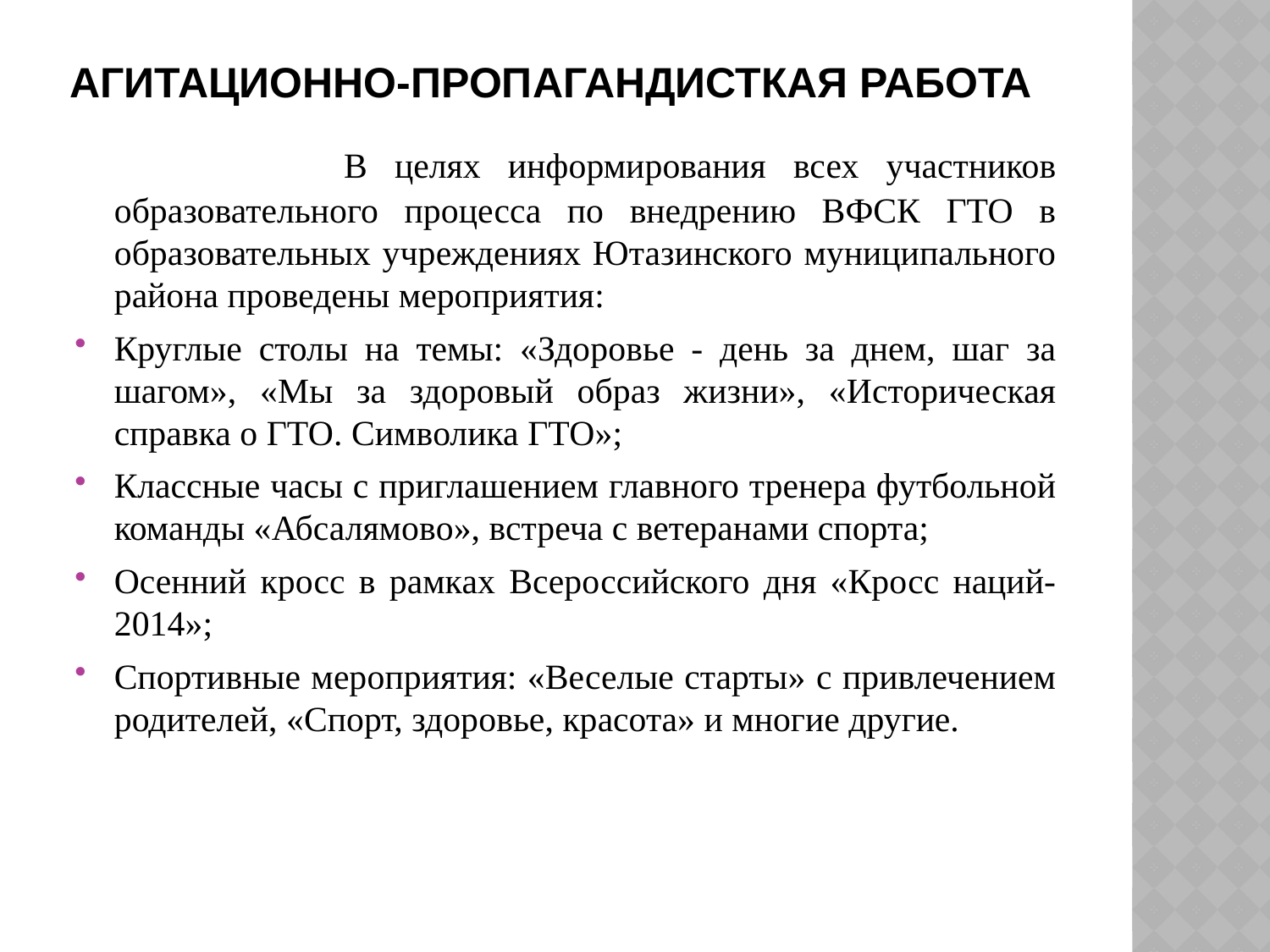

# Агитационно-пропагандисткая работа
         В целях информирования всех участников образовательного процесса по внедрению ВФСК ГТО в образовательных учреждениях Ютазинского муниципального района проведены мероприятия:
Круглые столы на темы: «Здоровье - день за днем, шаг за шагом», «Мы за здоровый образ жизни», «Историческая справка о ГТО. Символика ГТО»;
Классные часы с приглашением главного тренера футбольной команды «Абсалямово», встреча с ветеранами спорта;
Осенний кросс в рамках Всероссийского дня «Кросс наций-2014»;
Спортивные мероприятия: «Веселые старты» с привлечением родителей, «Спорт, здоровье, красота» и многие другие.